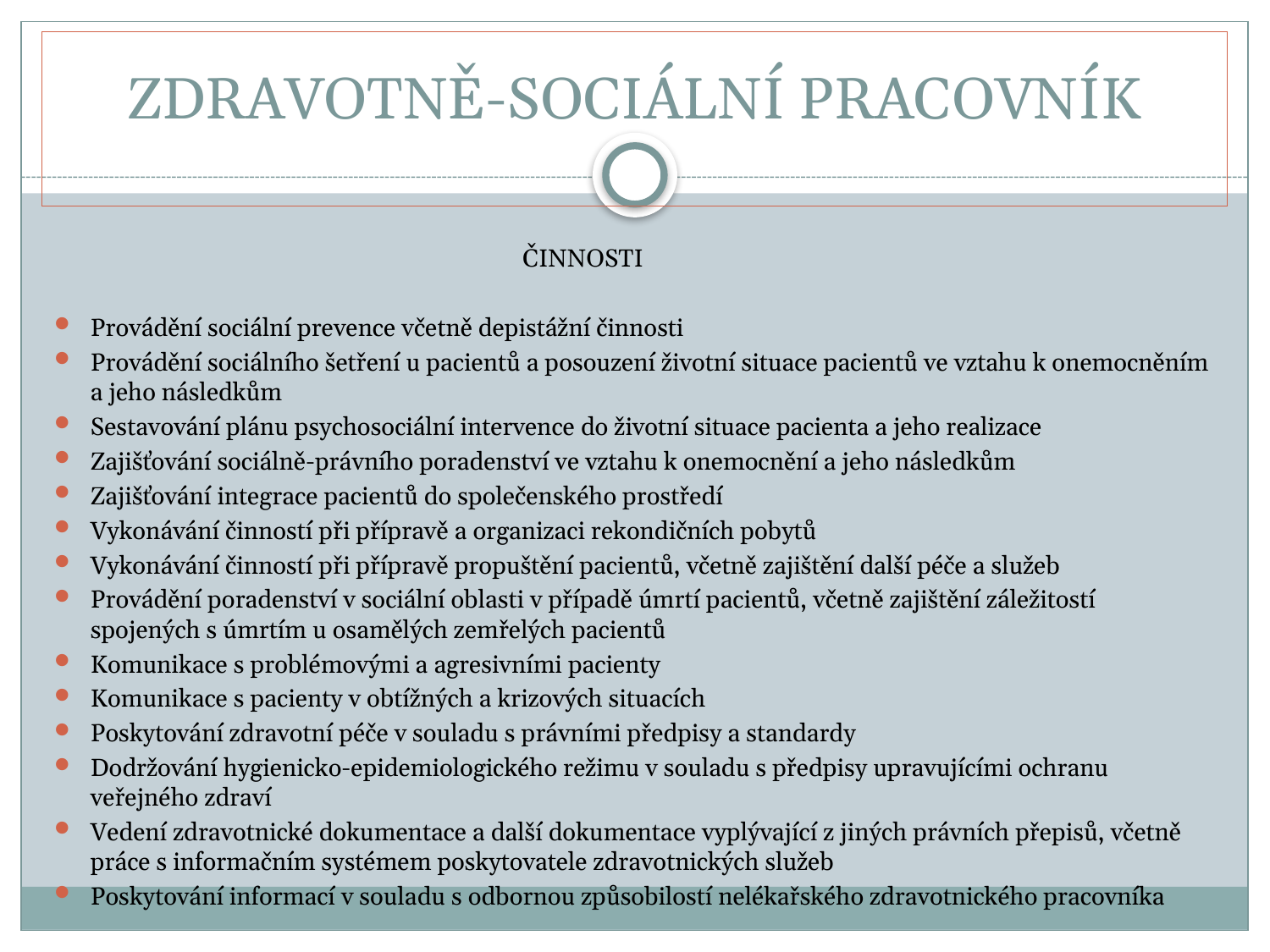

# ZDRAVOTNĚ-SOCIÁLNÍ PRACOVNÍK
                                                                               ČINNOSTI

Provádění sociální prevence včetně depistážní činnosti
Provádění sociálního šetření u pacientů a posouzení životní situace pacientů ve vztahu k onemocněním a jeho následkům
Sestavování plánu psychosociální intervence do životní situace pacienta a jeho realizace
Zajišťování sociálně-právního poradenství ve vztahu k onemocnění a jeho následkům
Zajišťování integrace pacientů do společenského prostředí
Vykonávání činností při přípravě a organizaci rekondičních pobytů
Vykonávání činností při přípravě propuštění pacientů, včetně zajištění další péče a služeb
Provádění poradenství v sociální oblasti v případě úmrtí pacientů, včetně zajištění záležitostí spojených s úmrtím u osamělých zemřelých pacientů
Komunikace s problémovými a agresivními pacienty
Komunikace s pacienty v obtížných a krizových situacích
Poskytování zdravotní péče v souladu s právními předpisy a standardy
Dodržování hygienicko-epidemiologického režimu v souladu s předpisy upravujícími ochranu veřejného zdraví
Vedení zdravotnické dokumentace a další dokumentace vyplývající z jiných právních přepisů, včetně práce s informačním systémem poskytovatele zdravotnických služeb
Poskytování informací v souladu s odbornou způsobilostí nelékařského zdravotnického pracovníka